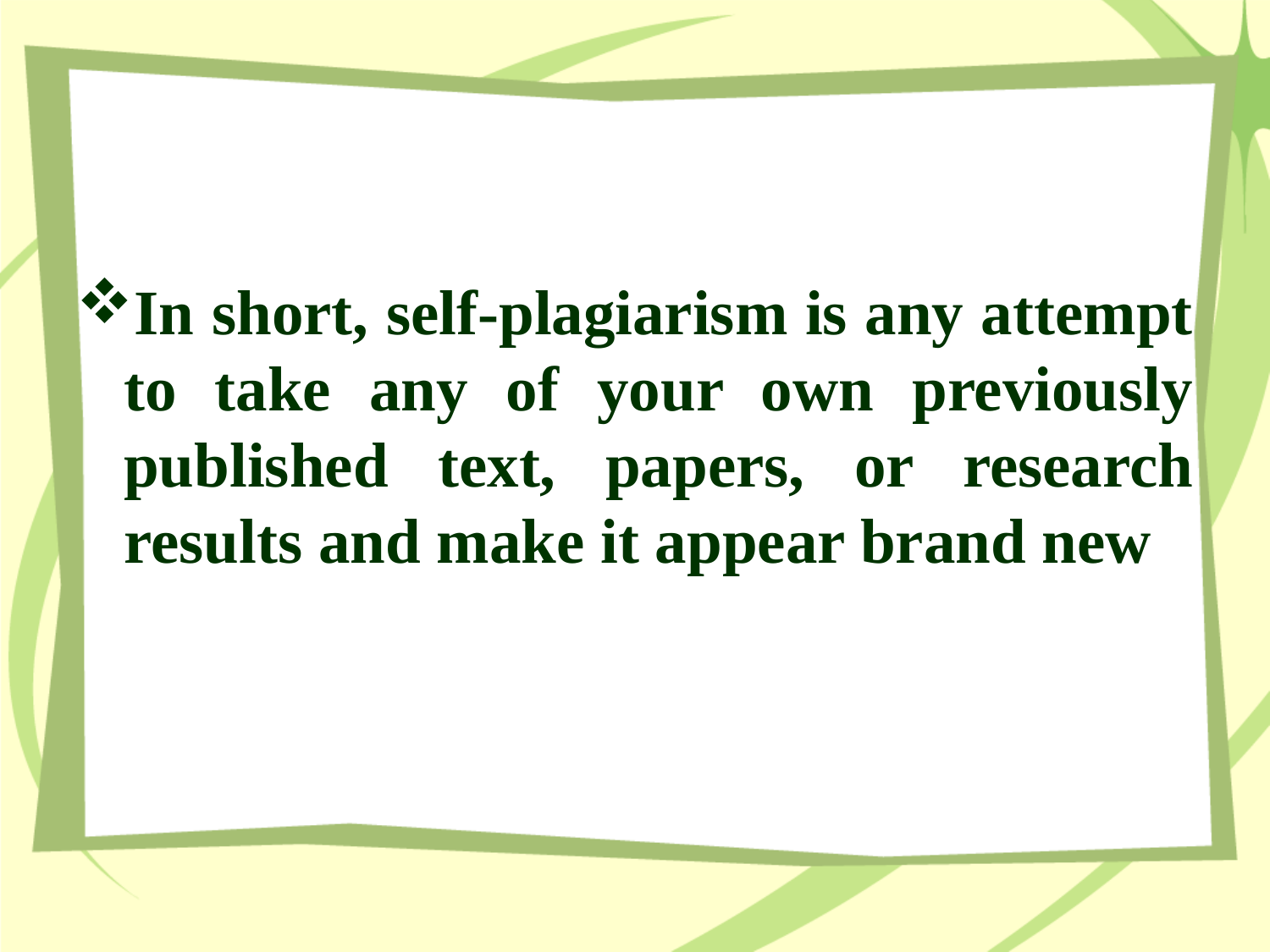

In short, self-plagiarism is any attempt to take any of your own previously published text, papers, or research results and make it appear brand new